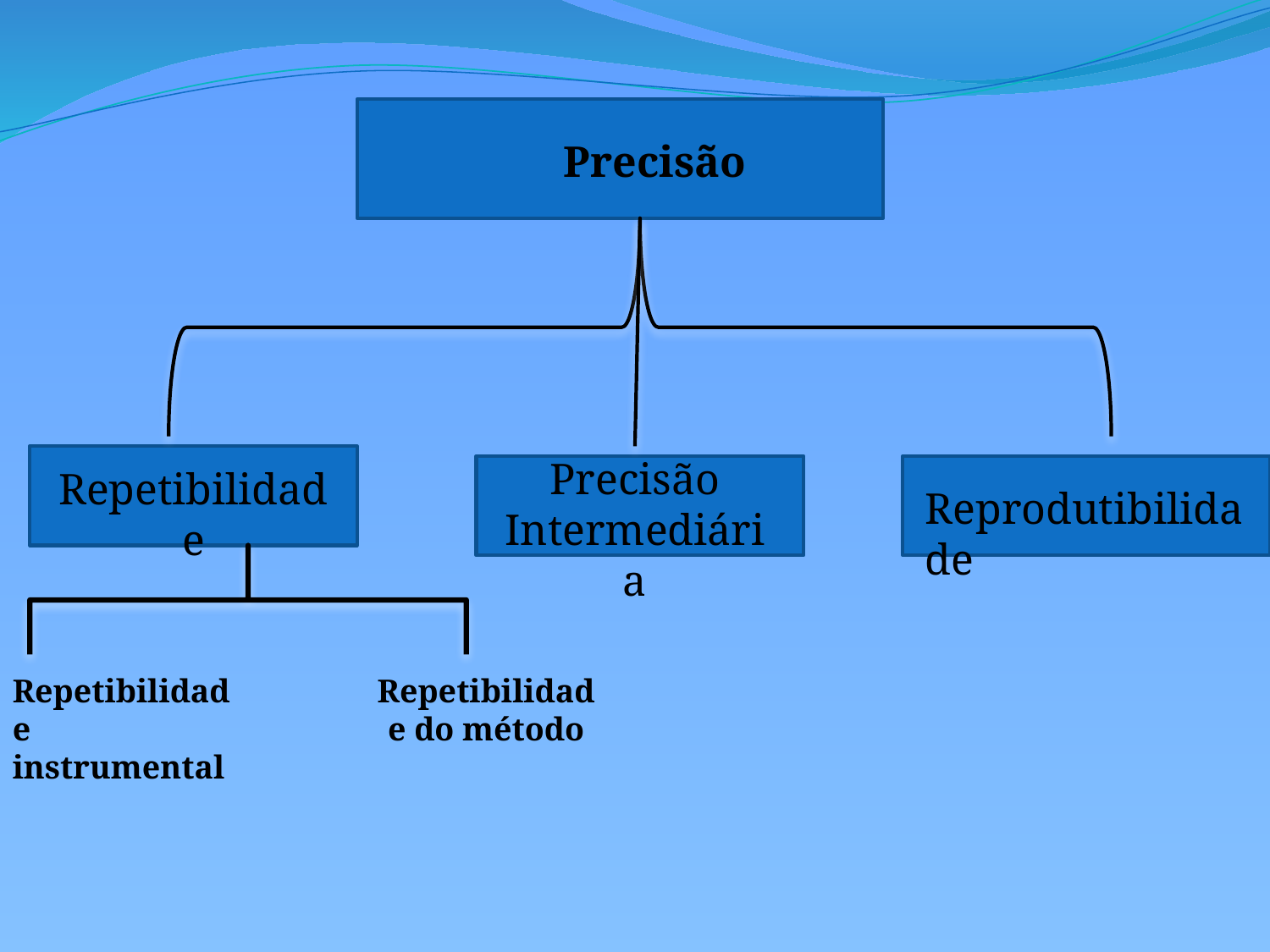

Precisão

Precisão Intermediária
Repetibilidade

Reprodutibilidade
Repetibilidade instrumental
Repetibilidade do método